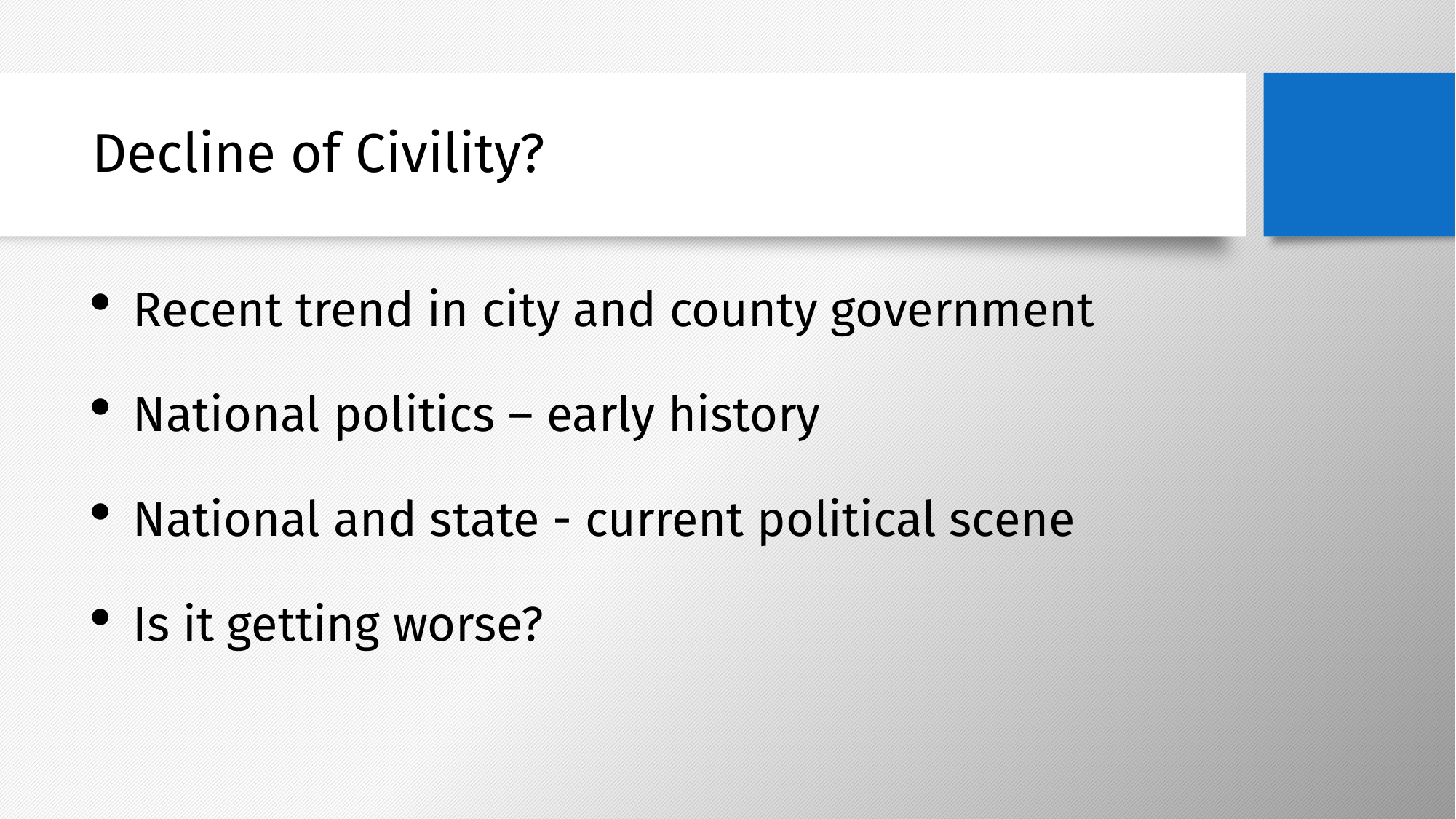

# Decline of Civility?
Recent trend in city and county government

National politics – early history

National and state - current political scene

Is it getting worse?